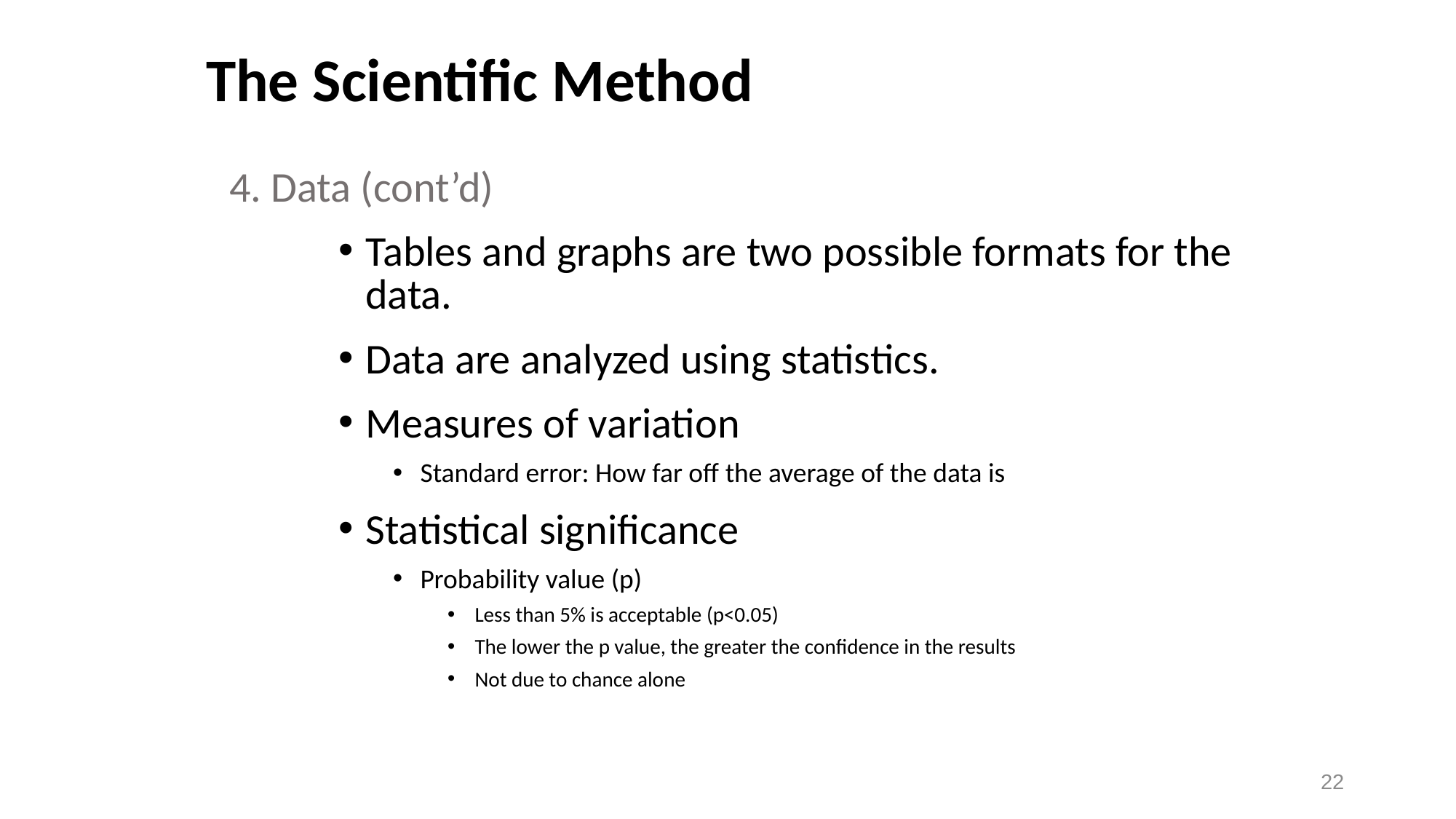

# The Scientific Method

4. Data (cont’d)
Tables and graphs are two possible formats for the data.
Data are analyzed using statistics.
Measures of variation
Standard error: How far off the average of the data is
Statistical significance
Probability value (p)
Less than 5% is acceptable (p<0.05)
The lower the p value, the greater the confidence in the results
Not due to chance alone

22